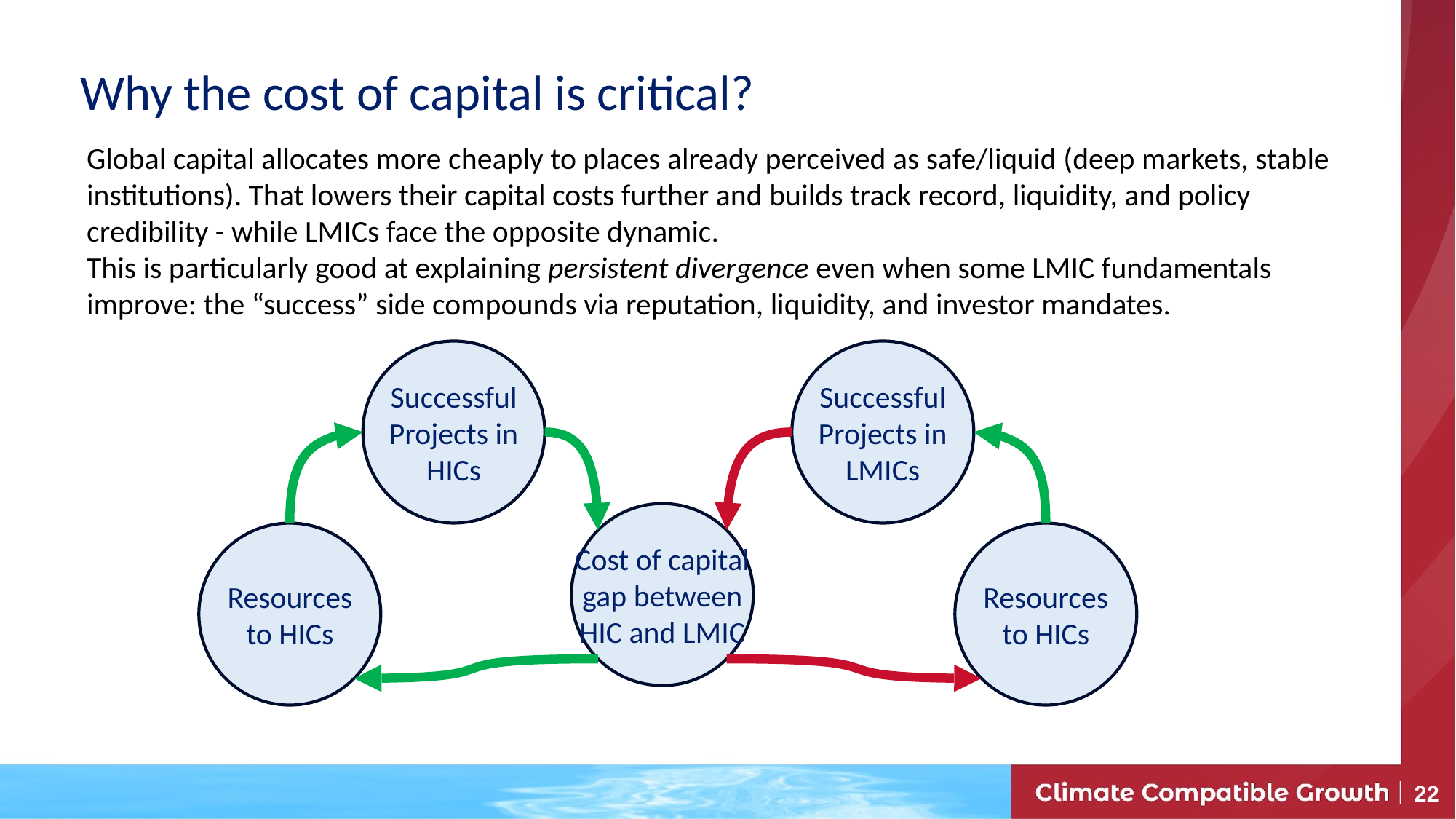

# Why the cost of capital is critical?
Global capital allocates more cheaply to places already perceived as safe/liquid (deep markets, stable institutions). That lowers their capital costs further and builds track record, liquidity, and policy credibility - while LMICs face the opposite dynamic.
This is particularly good at explaining persistent divergence even when some LMIC fundamentals improve: the “success” side compounds via reputation, liquidity, and investor mandates.
Successful
Projects in
HICs
Successful
Projects in
LMICs
Cost of capital
gap between
HIC and LMIC
Resources
to HICs
Resources
to HICs
22